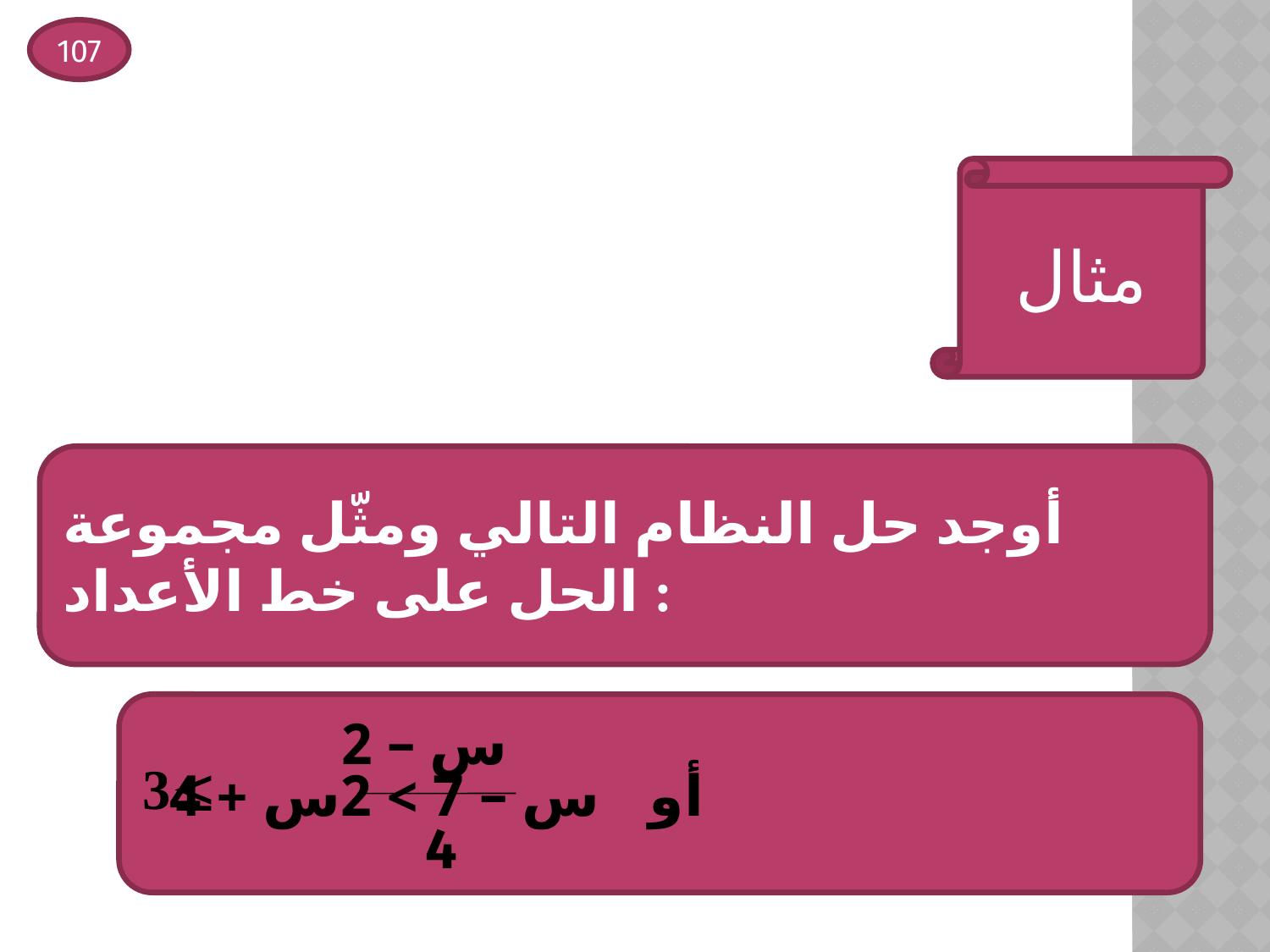

107
مثال

أوجد حل النظام التالي ومثّل مجموعة الحل على خط الأعداد :

 س – 7 > 2س + 4 	أو

 س – 2
 3≤

4